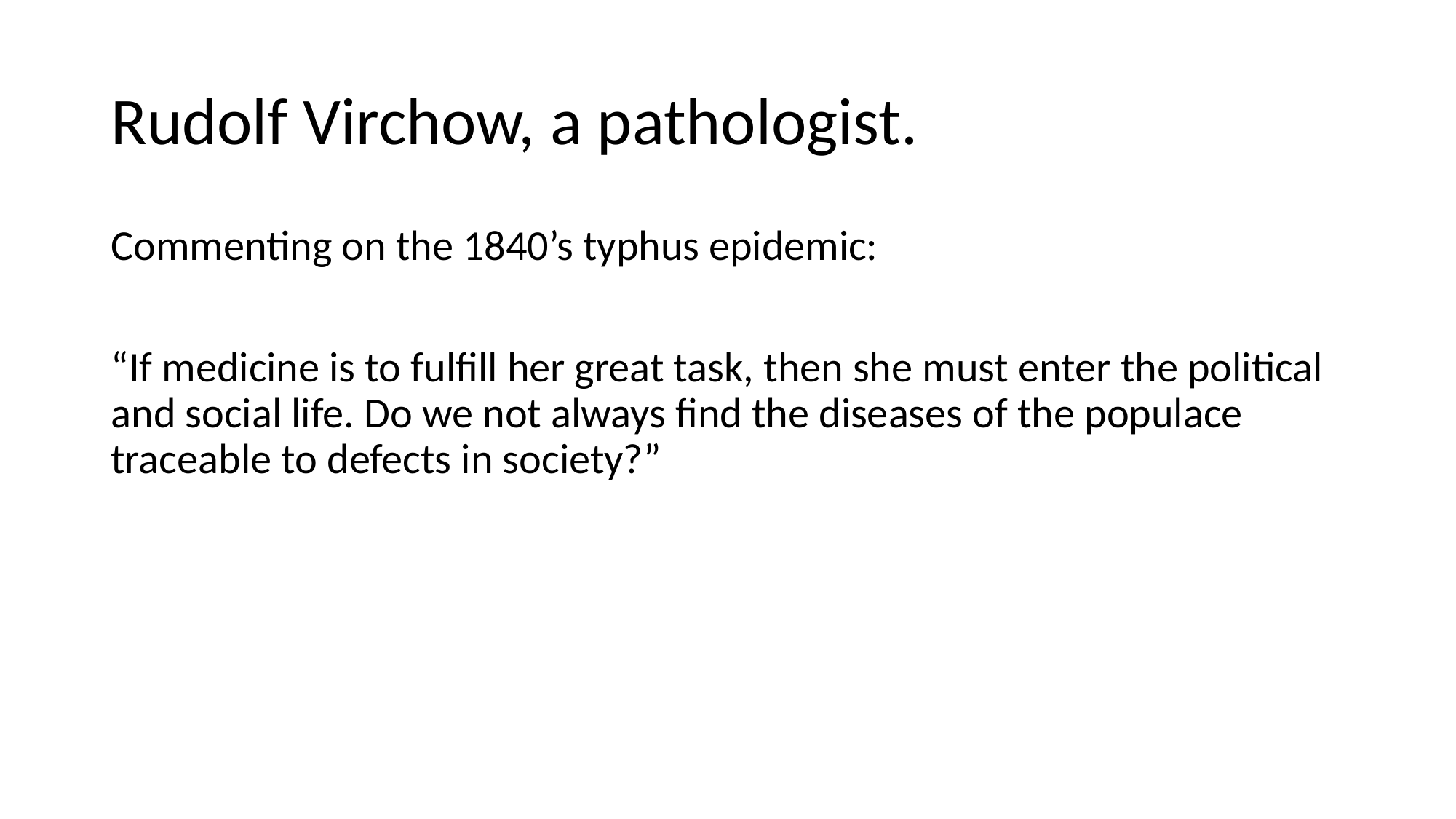

# Rudolf Virchow, a pathologist.
Commenting on the 1840’s typhus epidemic:

“If medicine is to fulfill her great task, then she must enter the political and social life. Do we not always find the diseases of the populace traceable to defects in society?”